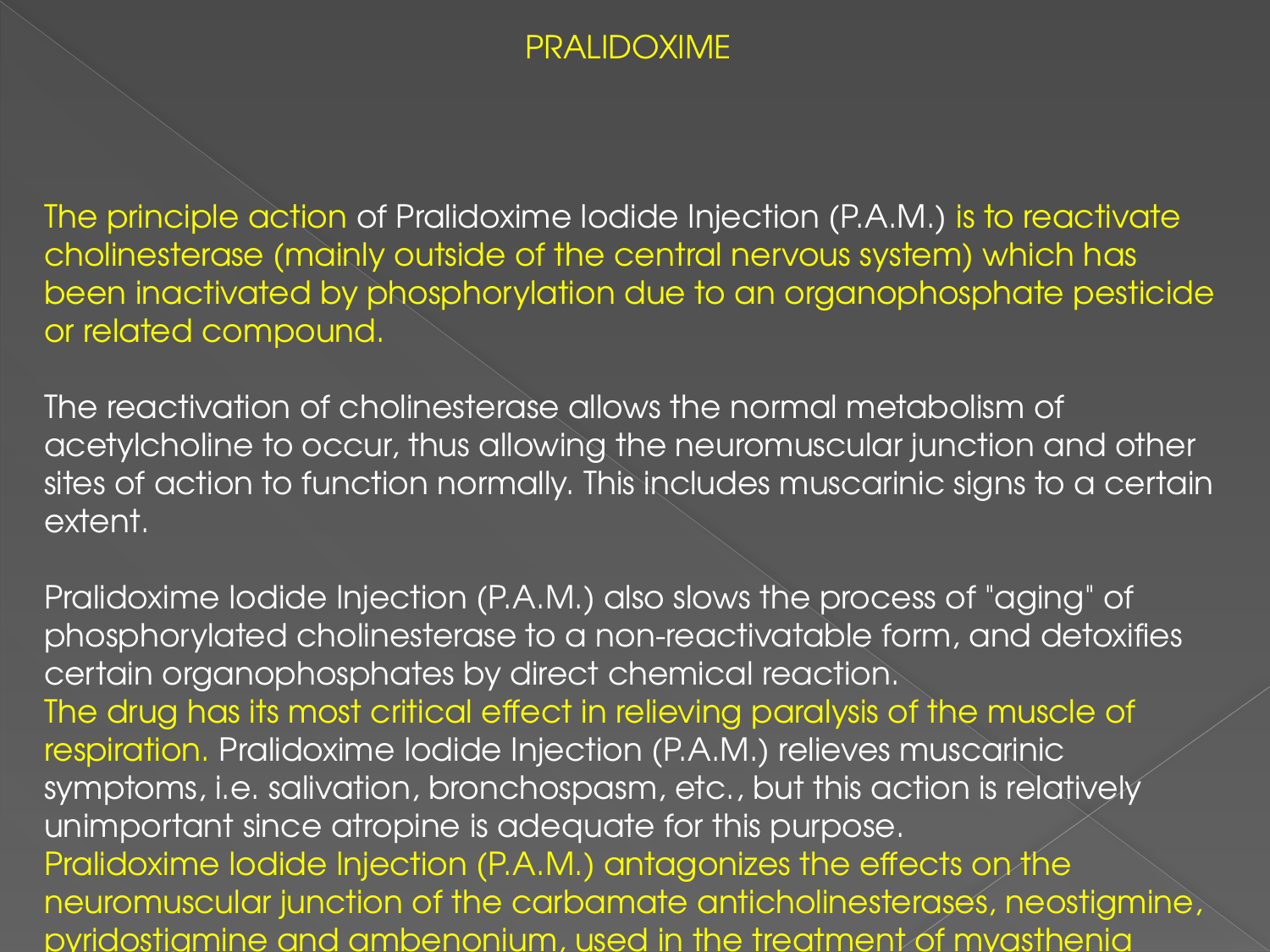

PRALIDOXIME
The principle action of Pralidoxime Iodide Injection (P.A.M.) is to reactivate cholinesterase (mainly outside of the central nervous system) which has been inactivated by phosphorylation due to an organophosphate pesticide or related compound.

The reactivation of cholinesterase allows the normal metabolism of acetylcholine to occur, thus allowing the neuromuscular junction and other sites of action to function normally. This includes muscarinic signs to a certain extent.

Pralidoxime Iodide Injection (P.A.M.) also slows the process of "aging" of phosphorylated cholinesterase to a non-reactivatable form, and detoxifies certain organophosphates by direct chemical reaction.
The drug has its most critical effect in relieving paralysis of the muscle of respiration. Pralidoxime Iodide Injection (P.A.M.) relieves muscarinic symptoms, i.e. salivation, bronchospasm, etc., but this action is relatively unimportant since atropine is adequate for this purpose.
Pralidoxime Iodide Injection (P.A.M.) antagonizes the effects on the neuromuscular junction of the carbamate anticholinesterases, neostigmine, pyridostigmine and ambenonium, used in the treatment of myasthenia gravis. However, it is not nearly as effective as an antidote to these drugs as it is to the organophosphates